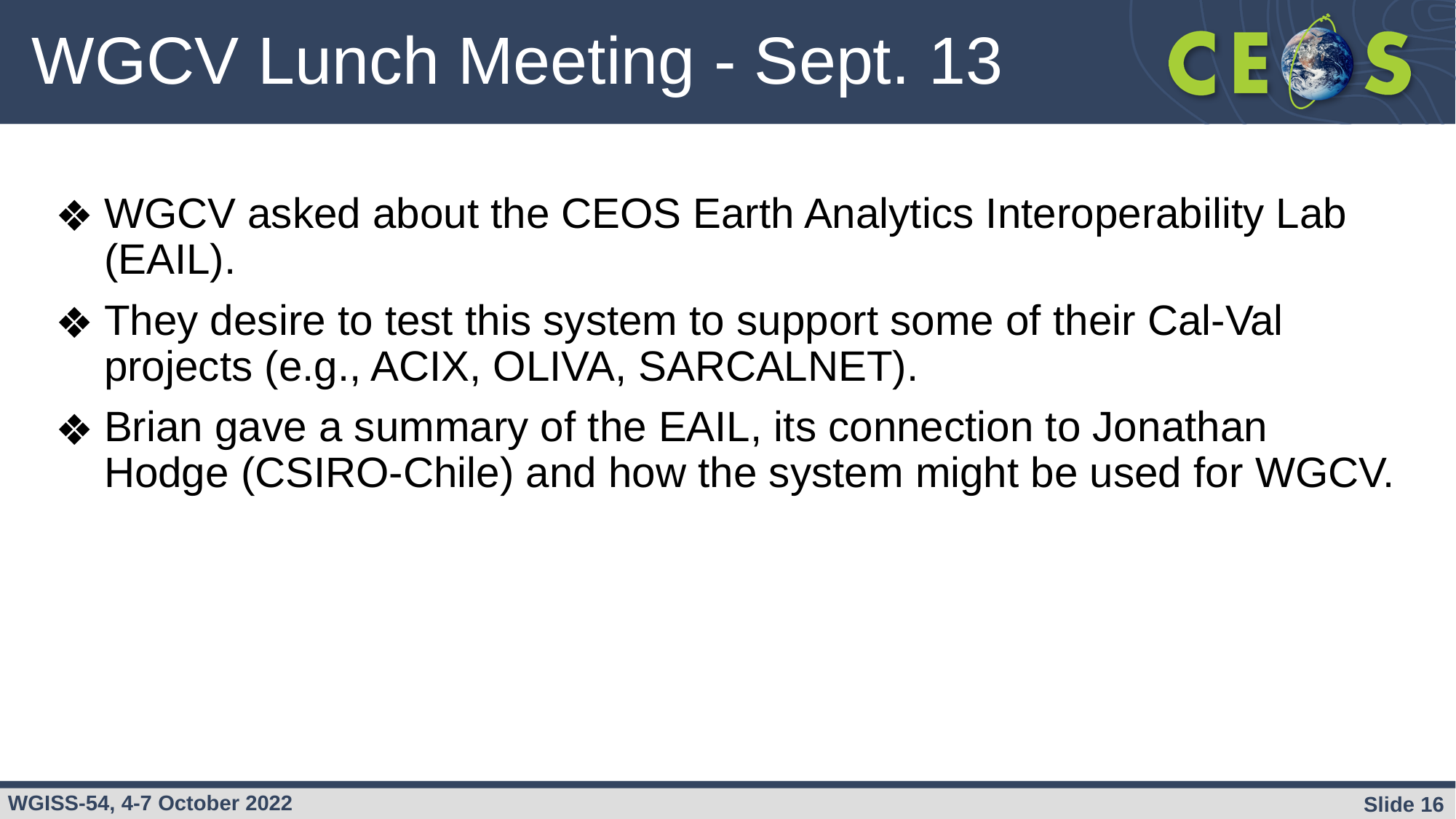

# WGCV Lunch Meeting - Sept. 13
WGCV asked about the CEOS Earth Analytics Interoperability Lab (EAIL).
They desire to test this system to support some of their Cal-Val projects (e.g., ACIX, OLIVA, SARCALNET).
Brian gave a summary of the EAIL, its connection to Jonathan Hodge (CSIRO-Chile) and how the system might be used for WGCV.